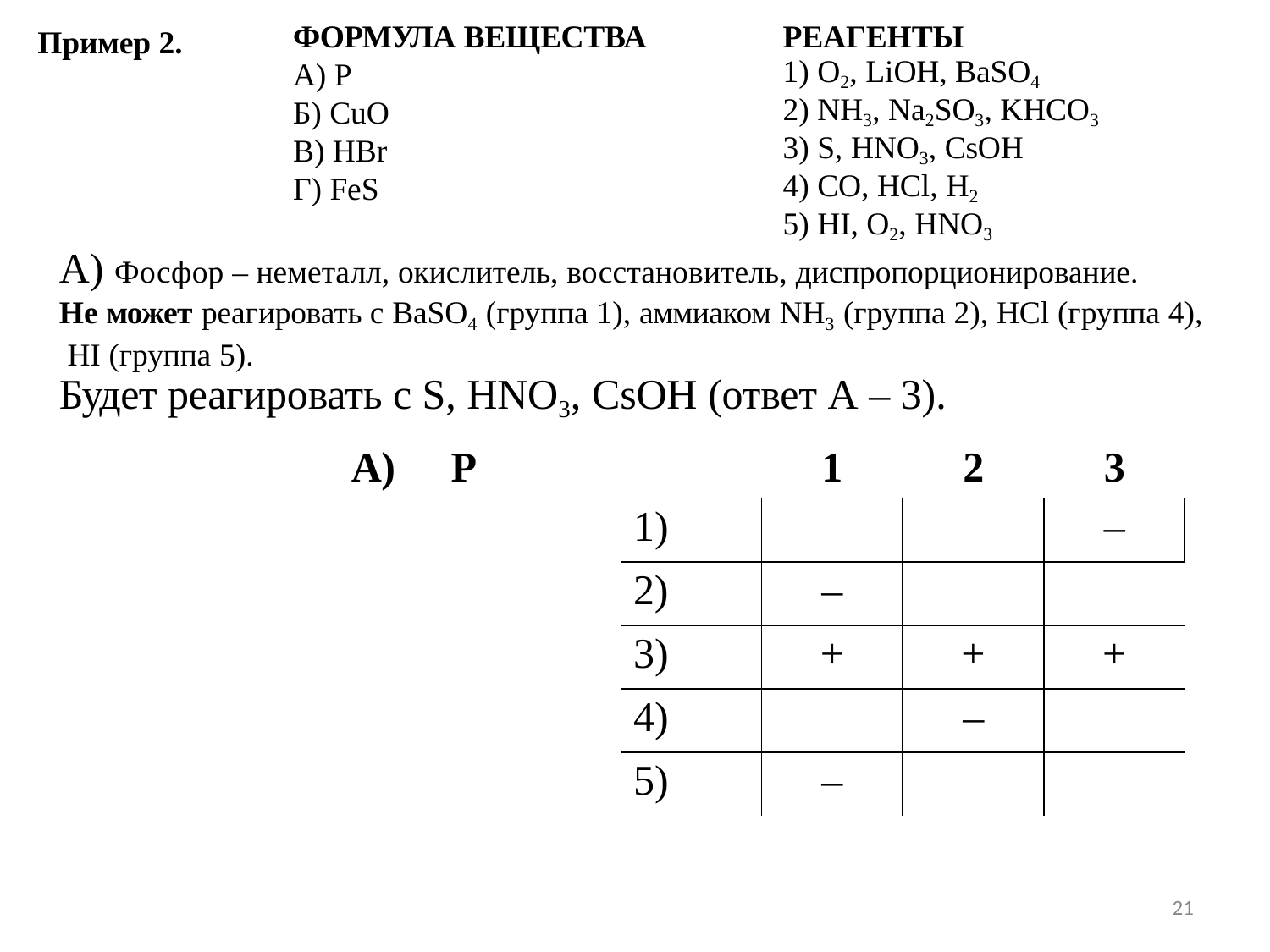

| ФОРМУЛА ВЕЩЕСТВА | РЕАГЕНТЫ |
| --- | --- |
| А) P | 1) O2, LiOH, BaSO4 |
| Б) CuO | 2) NH3, Na2SO3, KHCO3 |
| В) HBr | 3) S, HNO3, CsOH |
| Г) FeS | 4) CO, HCl, H2 |
|  | 5) HI, O2, HNO3 |
Пример 2.
# А) Фосфор – неметалл, окислитель, восстановитель, диспропорционирование.
Не может реагировать с BaSO4 (группа 1), аммиаком NH3 (группа 2), HCl (группа 4),  HI (группа 5).
Будет реагировать с S, HNO3, CsOH (ответ А – 3).
| А) | P |  | 1 | 2 | 3 |
| --- | --- | --- | --- | --- | --- |
|  |  | 1) |  |  | – |
|  |  | 2) | – |  |  |
|  |  | 3) | + | + | + |
|  |  | 4) |  | – |  |
|  |  | 5) | – |  |  |
21